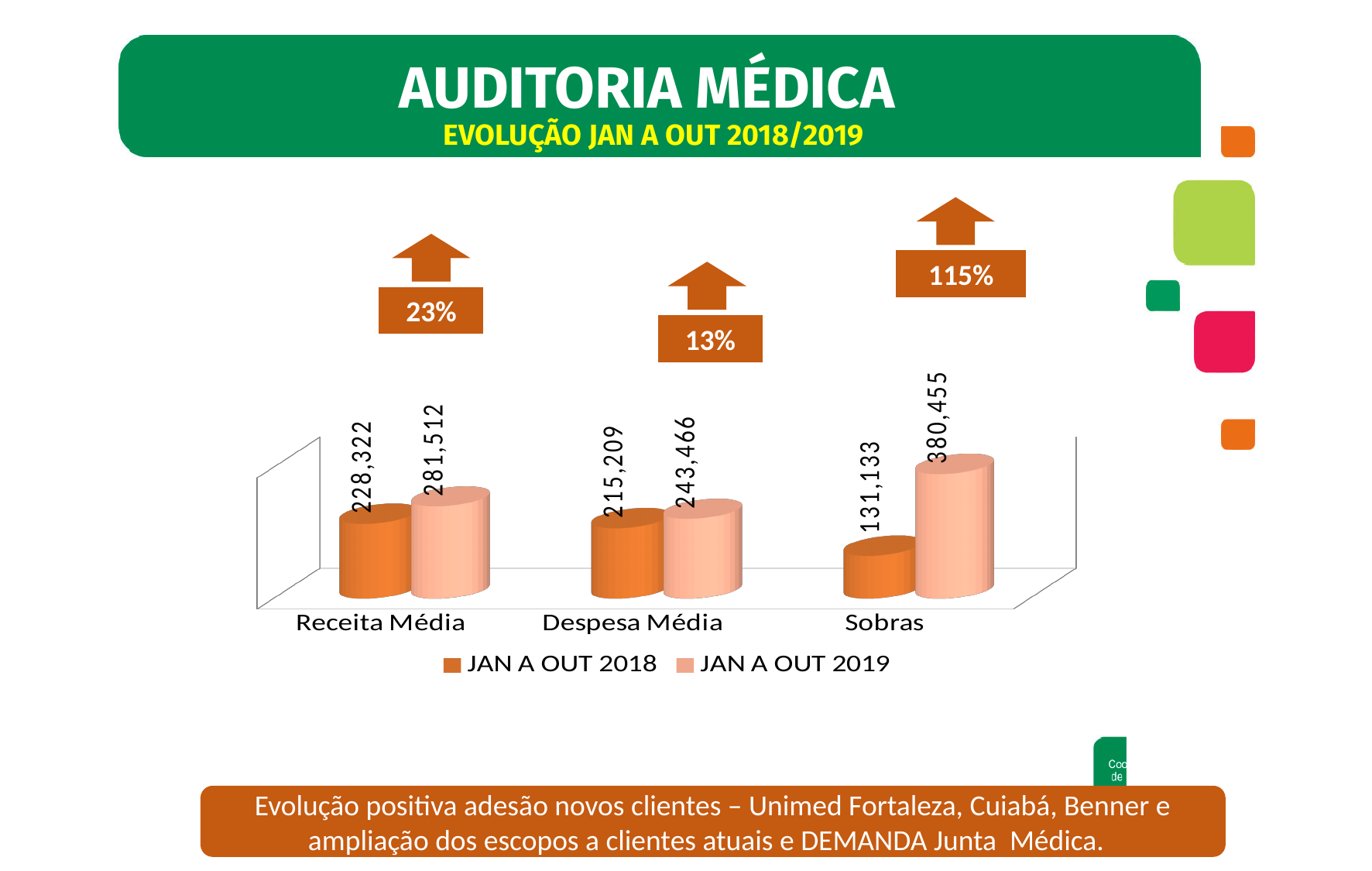

Auditoria médica
EVOLUÇÃO jan a out 2018/2019

115%

23%
13%

[unsupported chart]

Evolução positiva adesão novos clientes – Unimed Fortaleza, Cuiabá, Benner e ampliação dos escopos a clientes atuais e DEMANDA Junta  Médica.